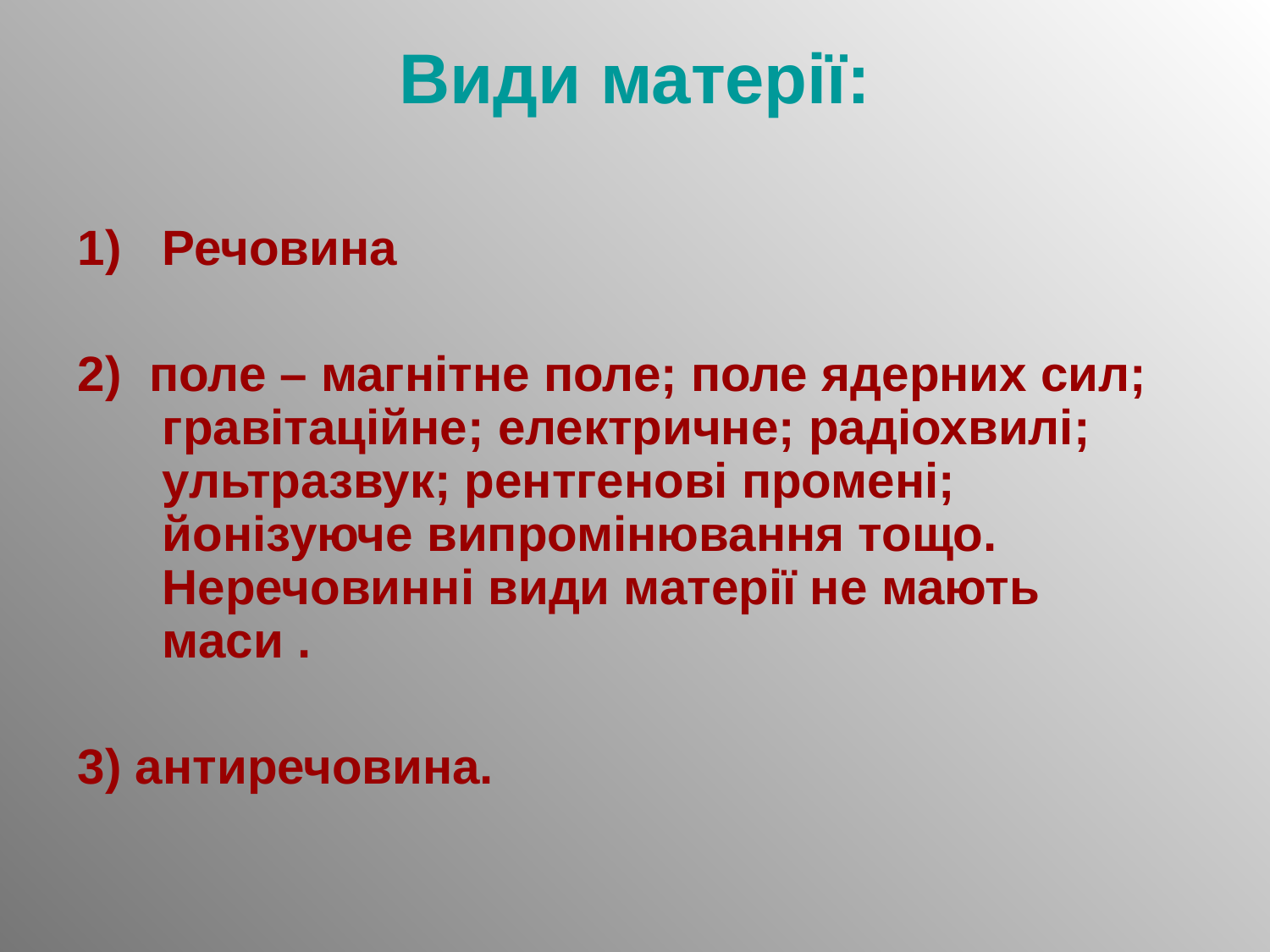

# Види матерії:
Речовина

2)  поле – магнітне поле; поле ядерних сил; гравітаційне; електричне; радіохвилі; ультразвук; рентгенові промені; йонізуюче випромінювання тощо. Неречовинні види матерії не мають маси .

3) антиречовина.